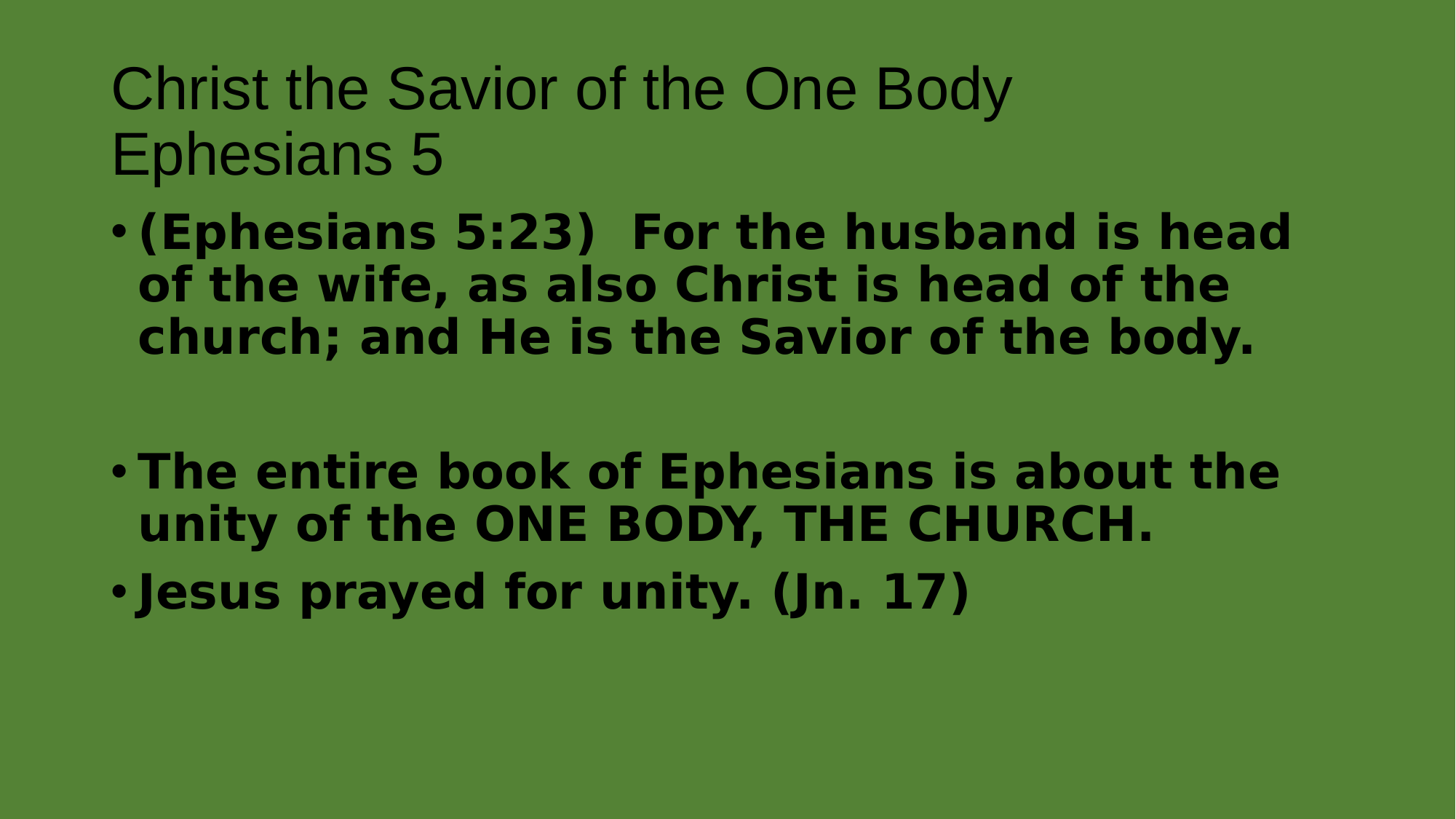

# Christ the Savior of the One Body Ephesians 5
(Ephesians 5:23)  For the husband is head of the wife, as also Christ is head of the church; and He is the Savior of the body.

The entire book of Ephesians is about the unity of the ONE BODY, THE CHURCH.
Jesus prayed for unity. (Jn. 17)